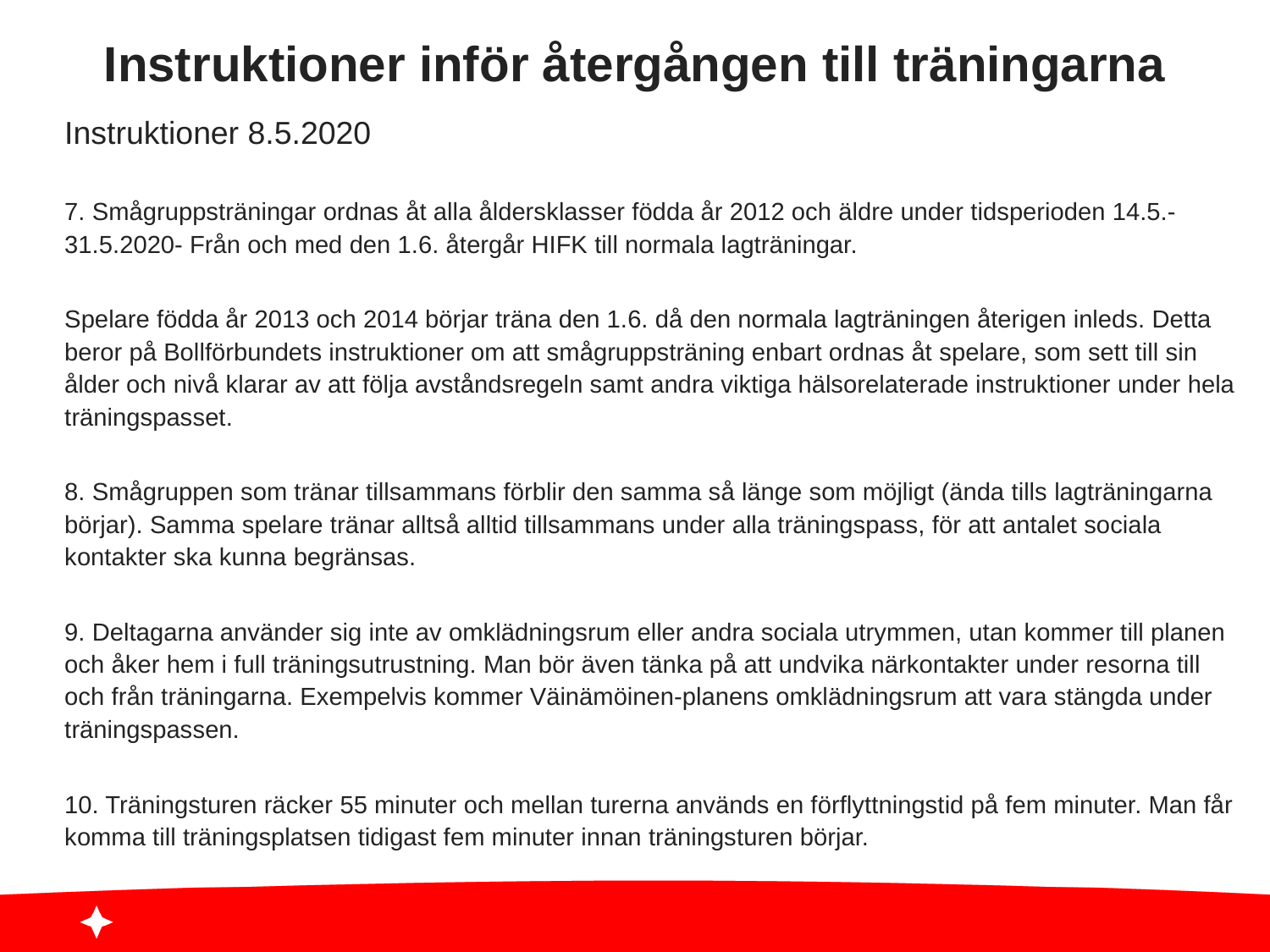

Instruktioner inför återgången till träningarna

Instruktioner 8.5.2020

7. Smågruppsträningar ordnas åt alla åldersklasser födda år 2012 och äldre under tidsperioden 14.5.-31.5.2020- Från och med den 1.6. återgår HIFK till normala lagträningar.

Spelare födda år 2013 och 2014 börjar träna den 1.6. då den normala lagträningen återigen inleds. Detta beror på Bollförbundets instruktioner om att smågruppsträning enbart ordnas åt spelare, som sett till sin ålder och nivå klarar av att följa avståndsregeln samt andra viktiga hälsorelaterade instruktioner under hela träningspasset.

8. Smågruppen som tränar tillsammans förblir den samma så länge som möjligt (ända tills lagträningarna börjar). Samma spelare tränar alltså alltid tillsammans under alla träningspass, för att antalet sociala kontakter ska kunna begränsas.

9. Deltagarna använder sig inte av omklädningsrum eller andra sociala utrymmen, utan kommer till planen och åker hem i full träningsutrustning. Man bör även tänka på att undvika närkontakter under resorna till och från träningarna. Exempelvis kommer Väinämöinen-planens omklädningsrum att vara stängda under träningspassen.

10. Träningsturen räcker 55 minuter och mellan turerna används en förflyttningstid på fem minuter. Man får komma till träningsplatsen tidigast fem minuter innan träningsturen börjar.